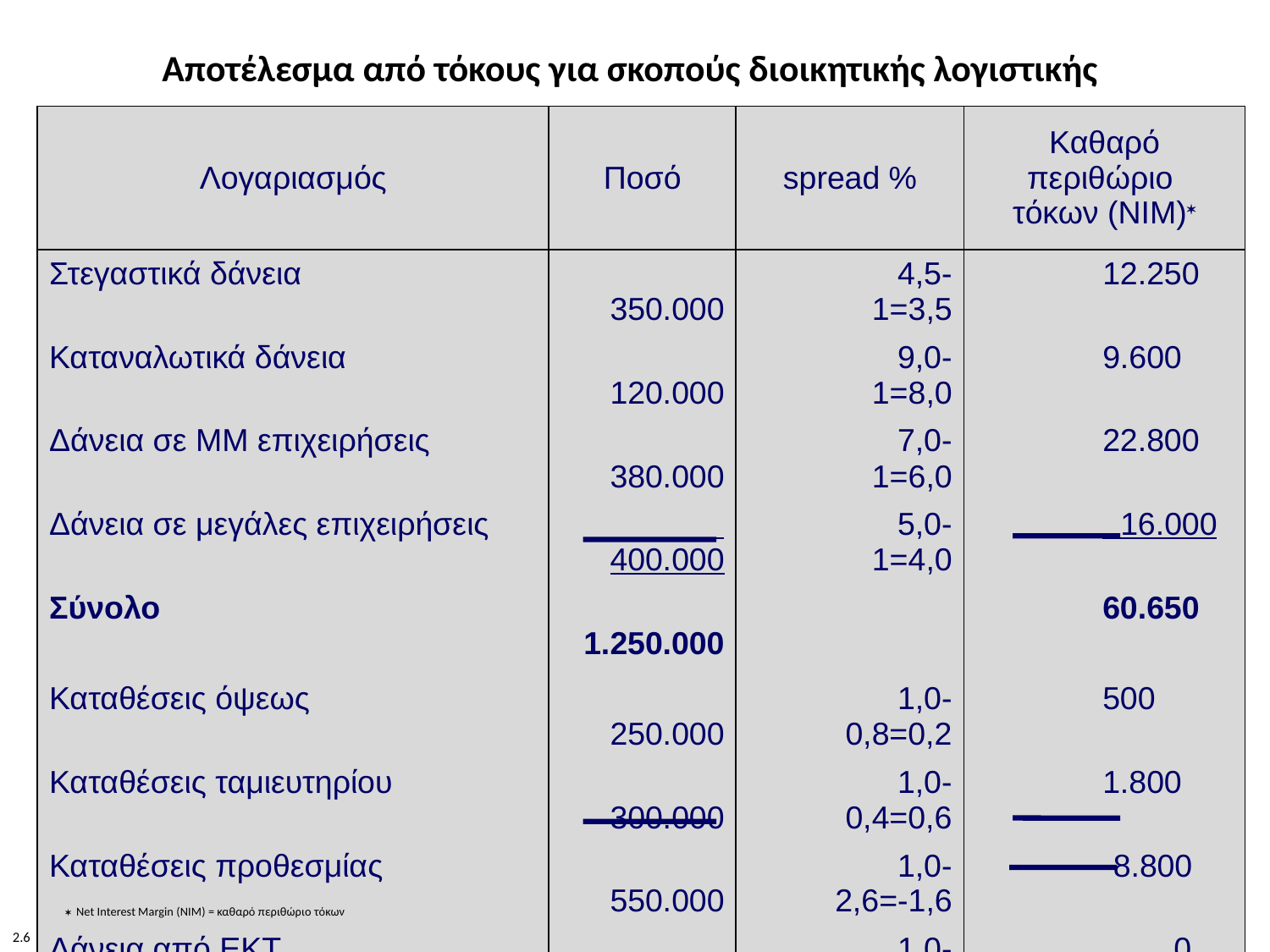

# Αποτέλεσμα από τόκους για σκοπούς διοικητικής λογιστικής
| Λογαριασμός | Ποσό | spread % | Καθαρό περιθώριο τόκων (ΝΙΜ)∗ |
| --- | --- | --- | --- |
| Στεγαστικά δάνεια | 350.000 | 4,5-1=3,5 | 12.250 |
| Καταναλωτικά δάνεια | 120.000 | 9,0-1=8,0 | 9.600 |
| Δάνεια σε ΜΜ επιχειρήσεις | 380.000 | 7,0-1=6,0 | 22.800 |
| Δάνεια σε μεγάλες επιχειρήσεις | 400.000 | 5,0-1=4,0 | 16.000 |
| Σύνολο | 1.250.000 |  | 60.650 |
| Καταθέσεις όψεως | 250.000 | 1,0-0,8=0,2 | 500 |
| Καταθέσεις ταμιευτηρίου | 300.000 | 1,0-0,4=0,6 | 1.800 |
| Καταθέσεις προθεσμίας | 550.000 | 1,0-2,6=-1,6 | -8.800 |
| Δάνεια από ΕΚΤ | 150.000 | 1,0-1,0=0 | 0 |
| Σύνολο | 1.250.000 |  | -6.500 |
|  |  |  | 54.150 |

∗ Net Interest Margin (NIM) = καθαρό περιθώριο τόκων
2.6